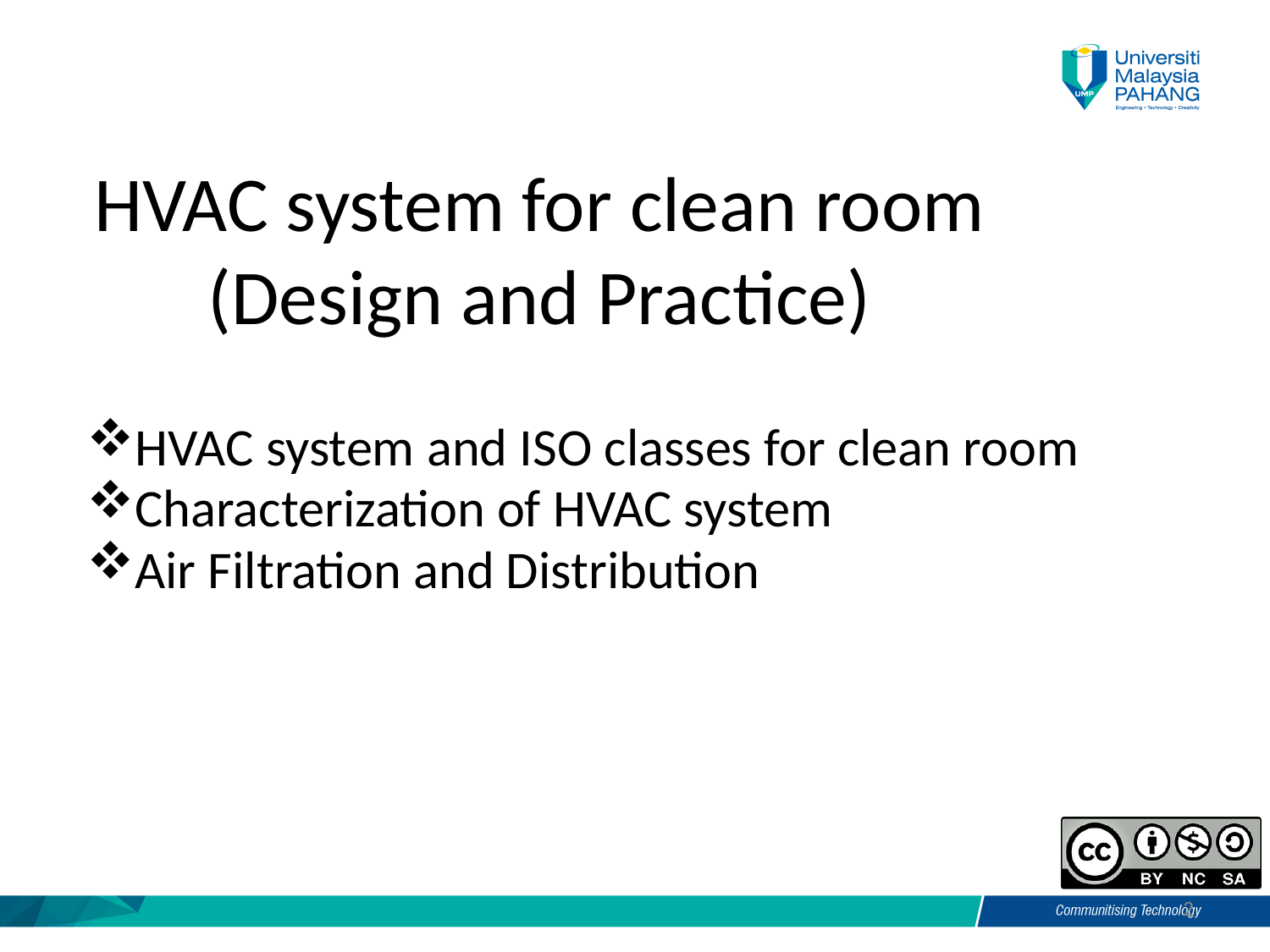

HVAC system for clean room (Design and Practice)
HVAC system and ISO classes for clean room
Characterization of HVAC system
Air Filtration and Distribution
2